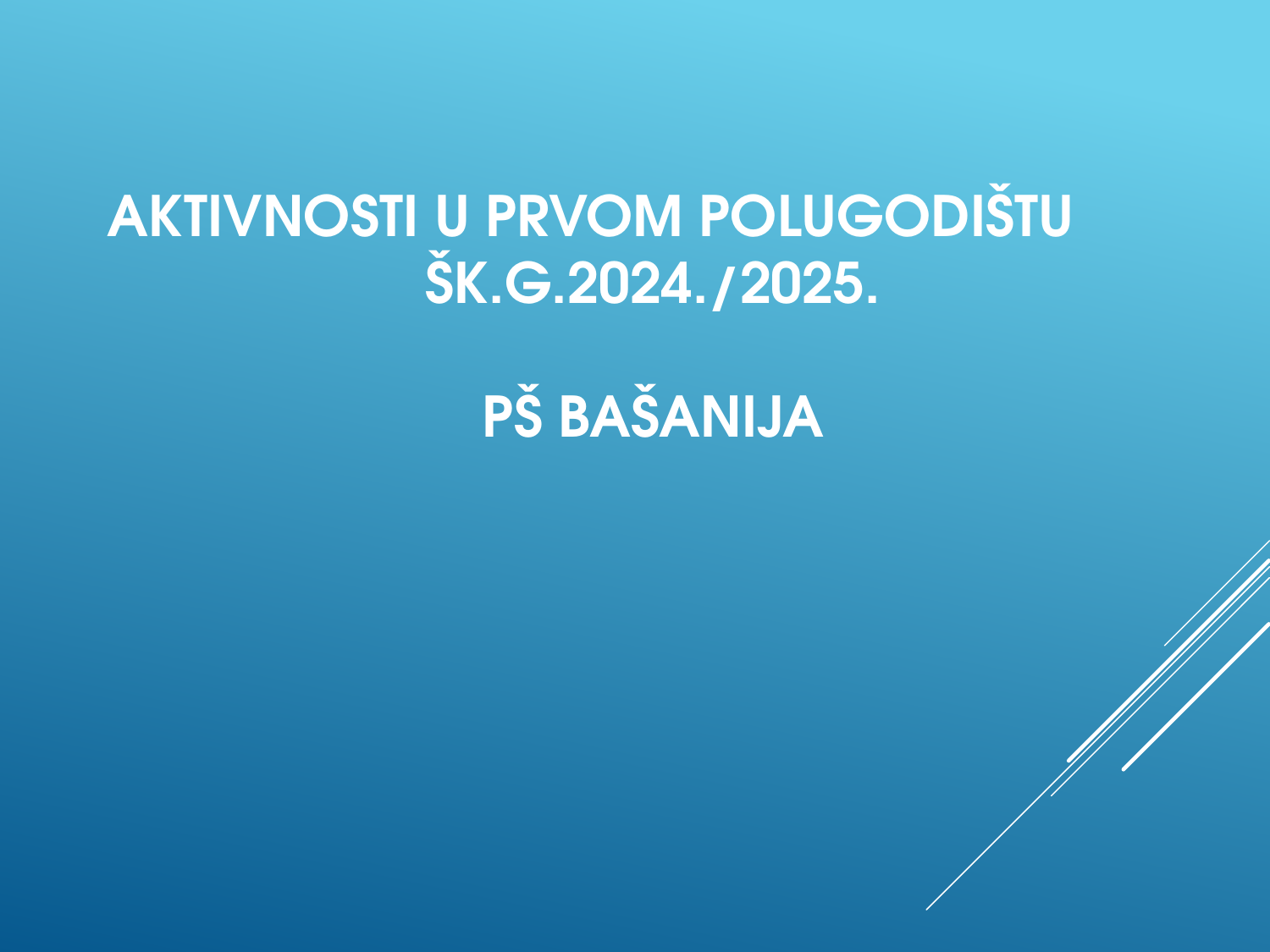

# AKTIVNOSTI U PRVOM POLUGODIŠTU šk.g.2024./2025. PŠ BAŠANIJA